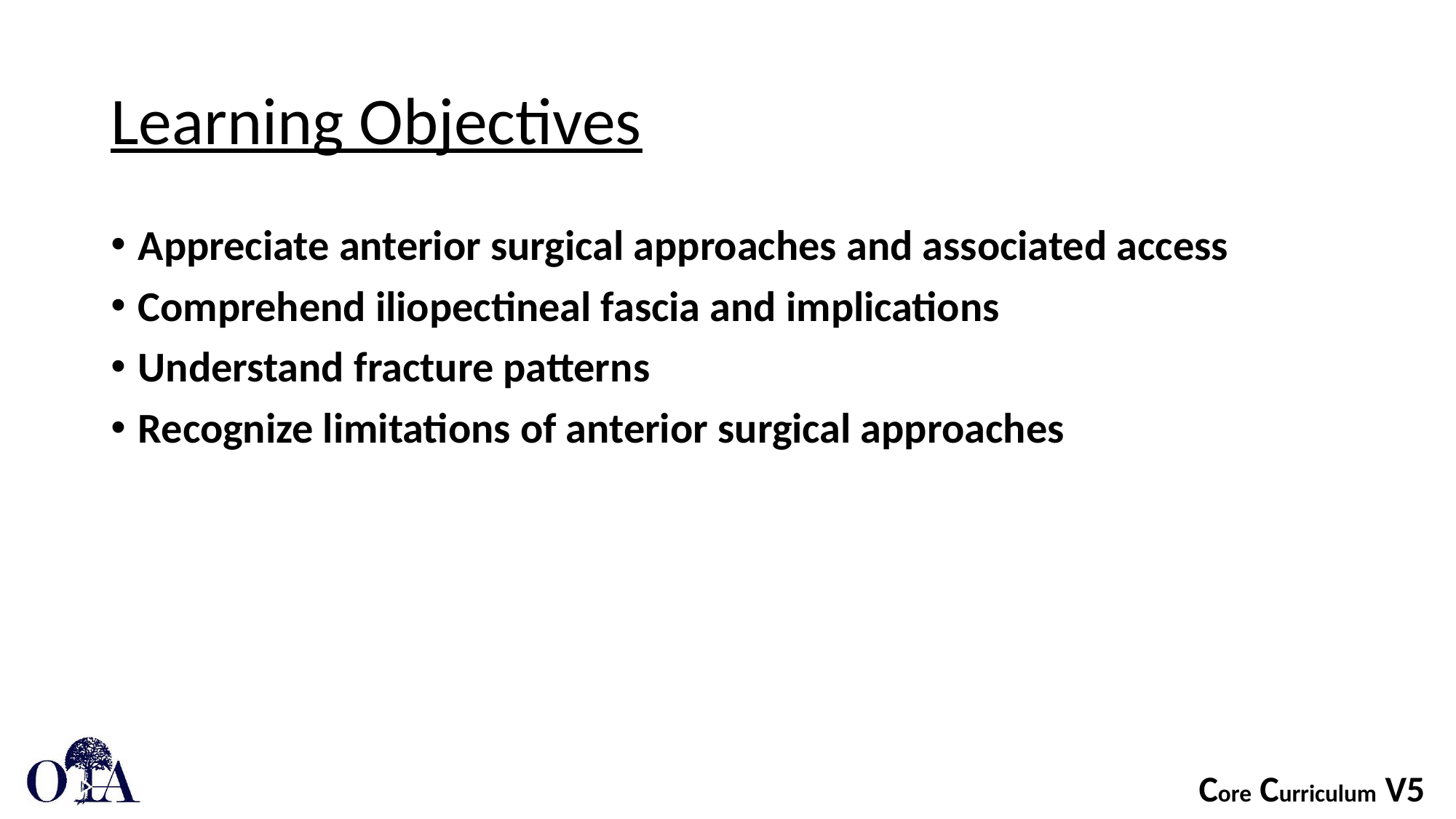

# Learning Objectives
Appreciate anterior surgical approaches and associated access
Comprehend iliopectineal fascia and implications
Understand fracture patterns
Recognize limitations of anterior surgical approaches